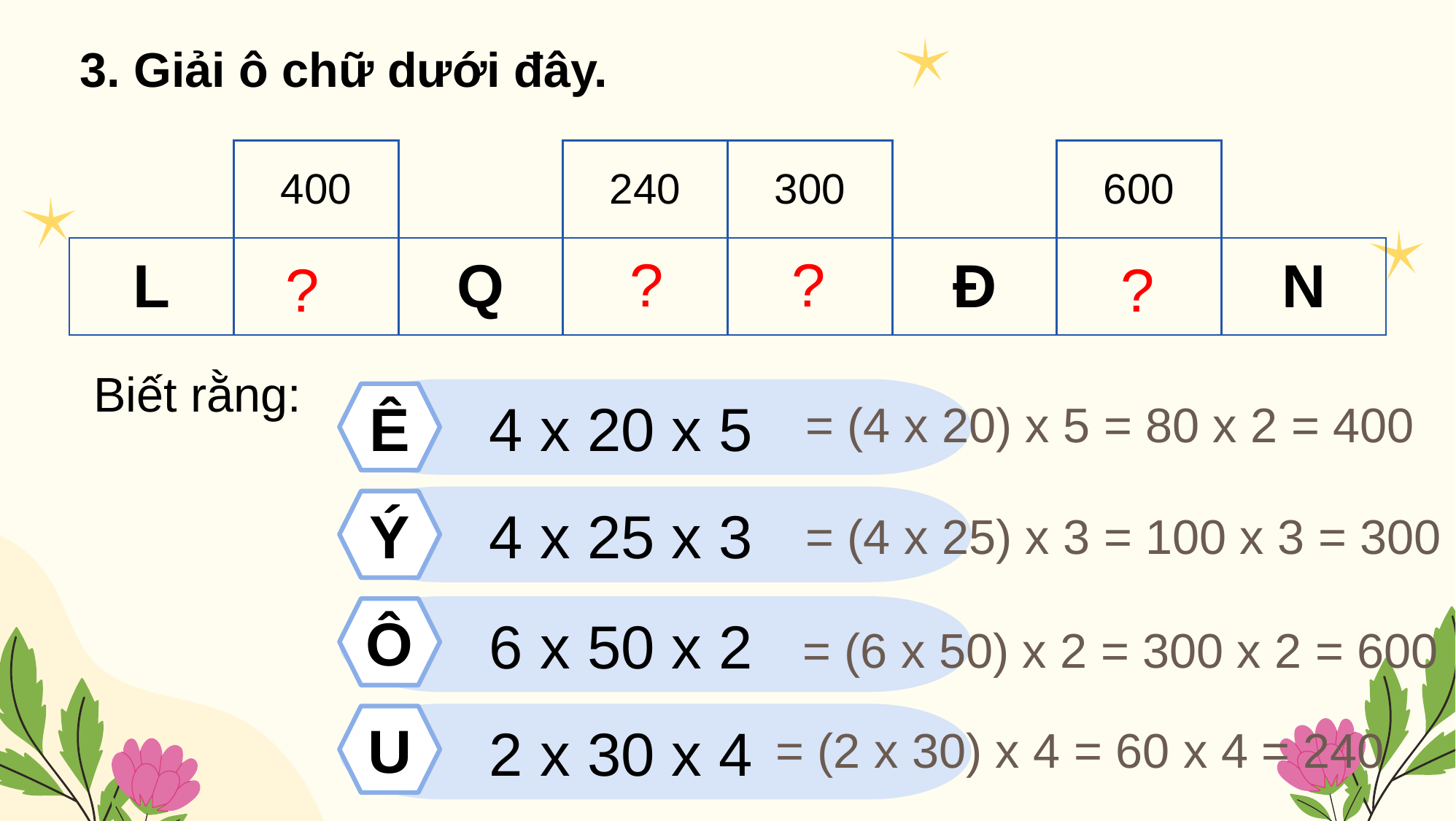

3. Giải ô chữ dưới đây.
|  | 400 |  | 240 | 300 |  | 600 |  |
| --- | --- | --- | --- | --- | --- | --- | --- |
| L | Ê | Q | U | Ý | Đ | Ô | N |
?
?
?
?
Biết rằng:
	4 x 20 x 5
Ê
	4 x 25 x 3
Ý
	6 x 50 x 2
Ô
	2 x 30 x 4
U
= (4 x 20) x 5 = 80 x 2 = 400
= (4 x 25) x 3 = 100 x 3 = 300
= (6 x 50) x 2 = 300 x 2 = 600
= (2 x 30) x 4 = 60 x 4 = 240